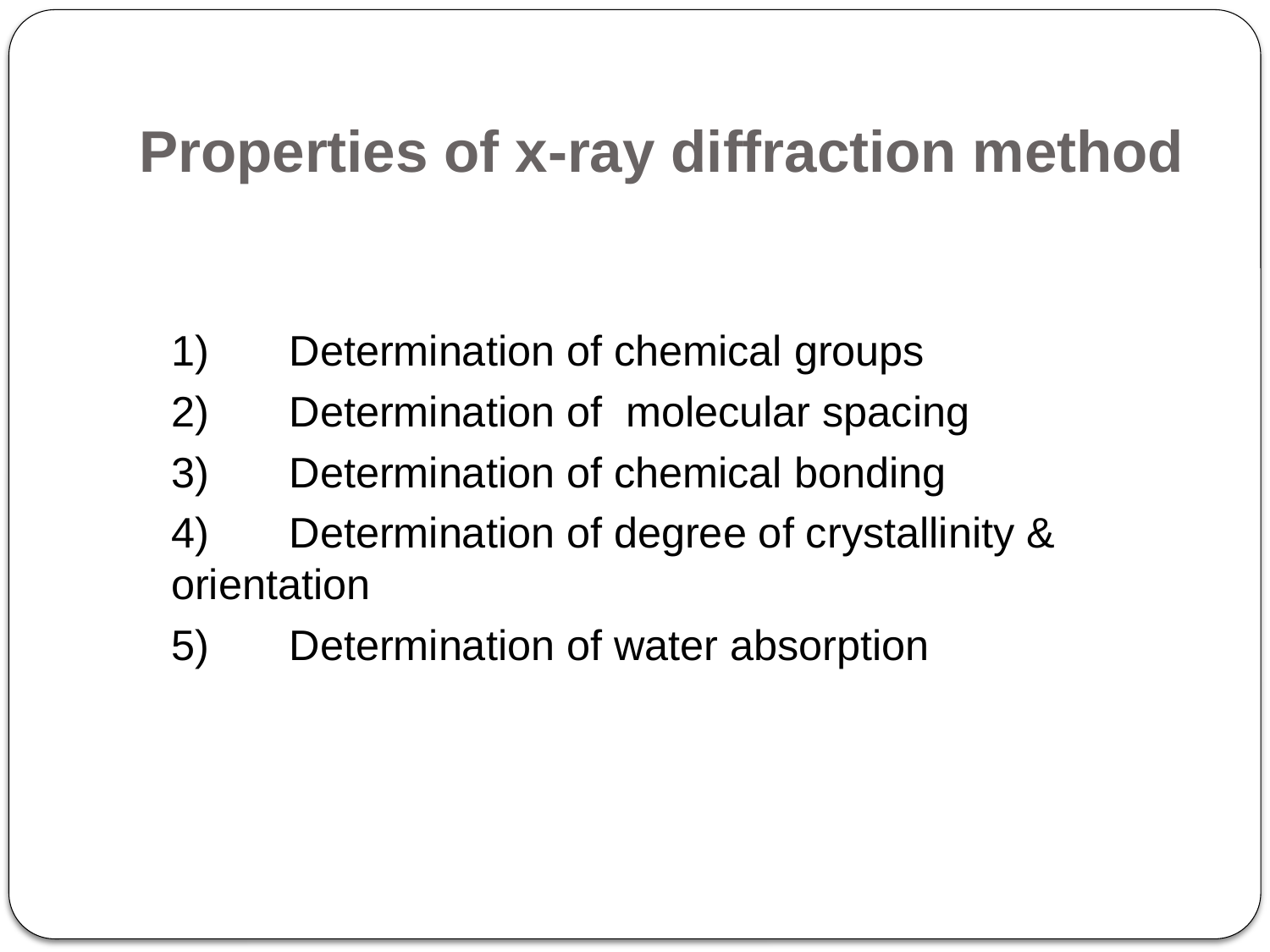

# Properties of x-ray diffraction method

1)	Determination of chemical groups
2)	Determination of  molecular spacing
3)	Determination of chemical bonding
4)	Determination of degree of crystallinity & orientation
5)	Determination of water absorption